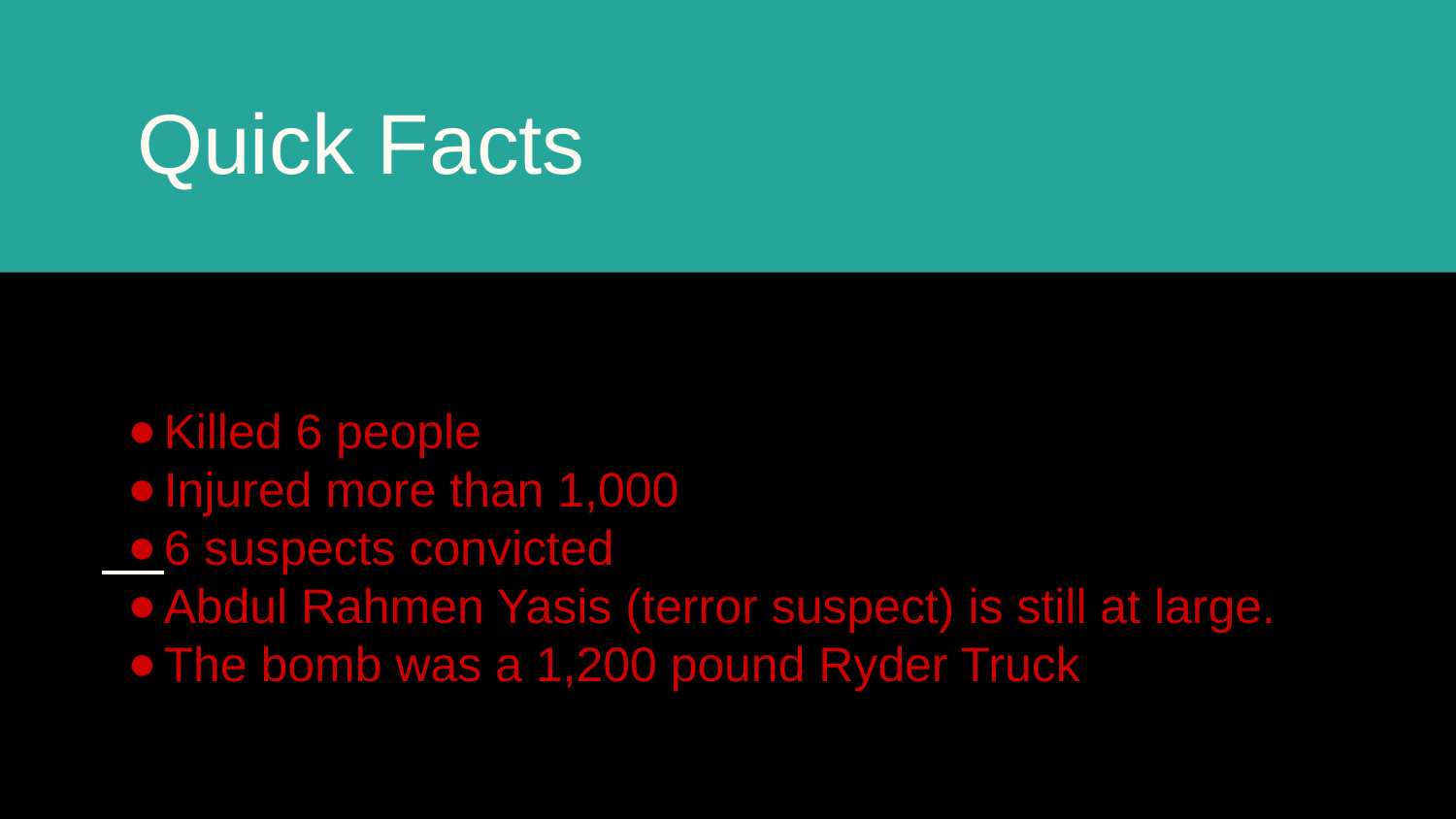

# Quick Facts
Killed 6 people
Injured more than 1,000
6 suspects convicted
Abdul Rahmen Yasis (terror suspect) is still at large.
The bomb was a 1,200 pound Ryder Truck